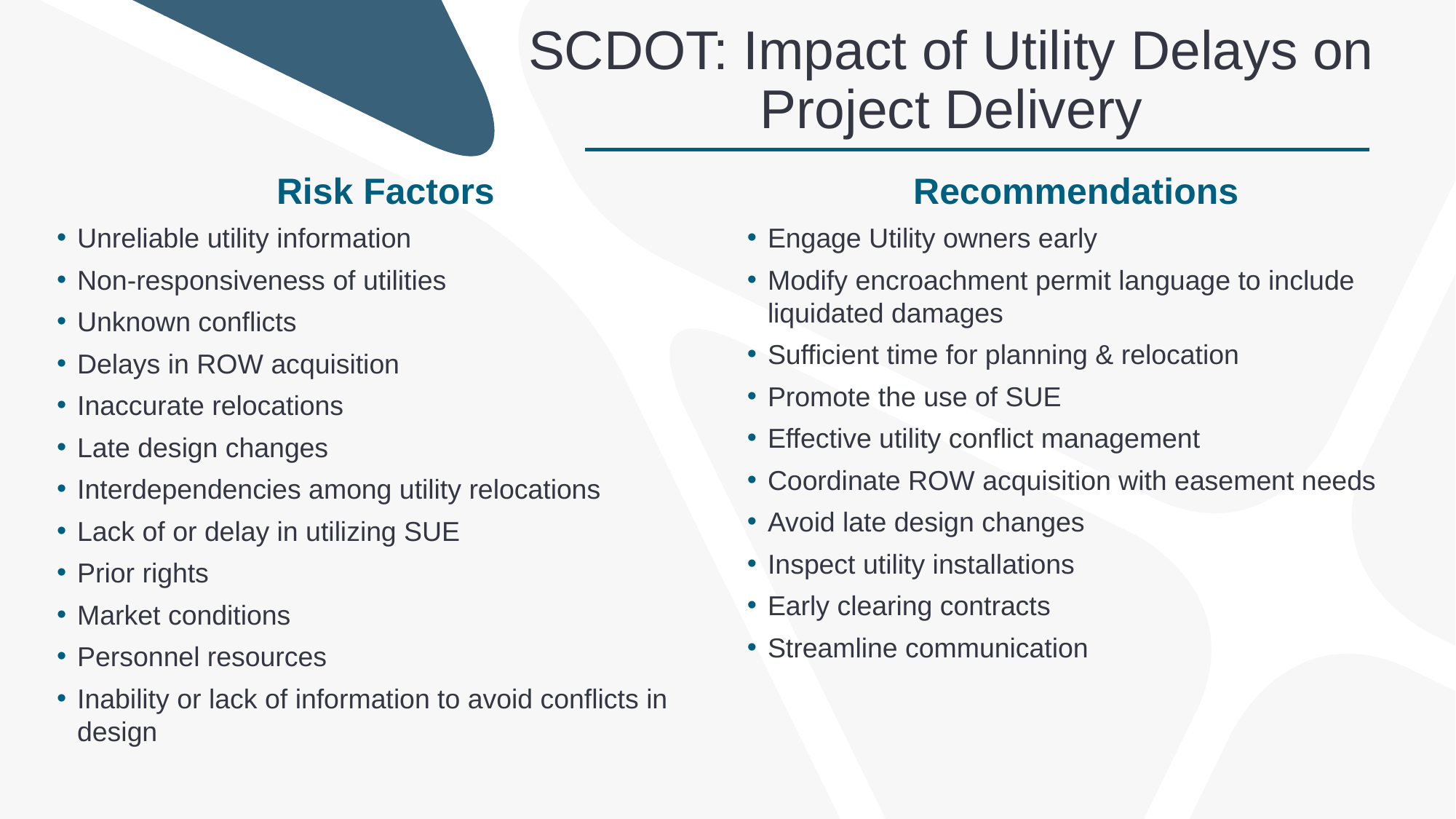

SCDOT: Impact of Utility Delays on Project Delivery
Risk Factors
Unreliable utility information
Non-responsiveness of utilities
Unknown conflicts
Delays in ROW acquisition
Inaccurate relocations
Late design changes
Interdependencies among utility relocations
Lack of or delay in utilizing SUE
Prior rights
Market conditions
Personnel resources
Inability or lack of information to avoid conflicts in design
Recommendations
Engage Utility owners early
Modify encroachment permit language to include liquidated damages
Sufficient time for planning & relocation
Promote the use of SUE
Effective utility conflict management
Coordinate ROW acquisition with easement needs
Avoid late design changes
Inspect utility installations
Early clearing contracts
Streamline communication